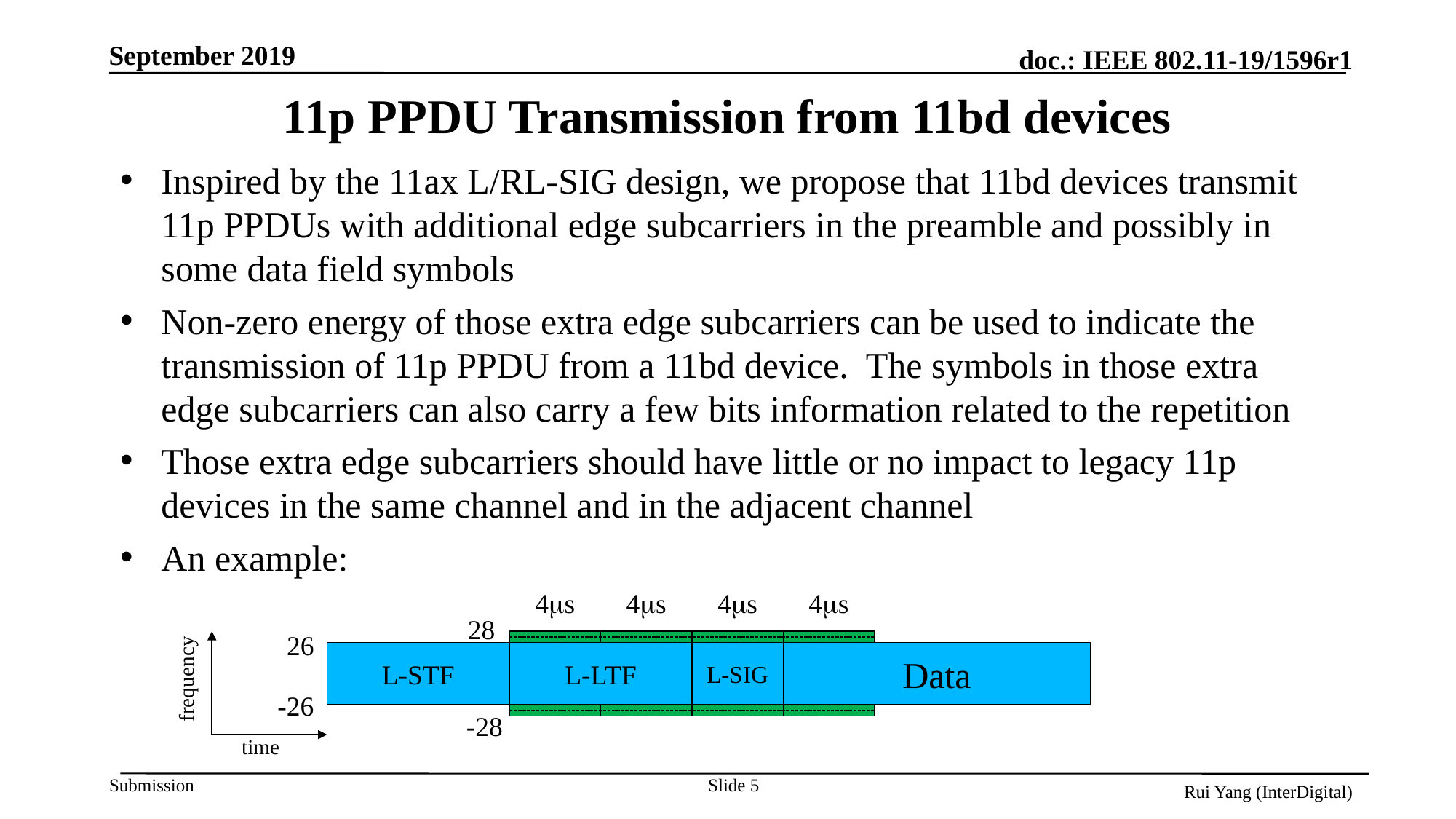

# 11p PPDU Transmission from 11bd devices
Inspired by the 11ax L/RL-SIG design, we propose that 11bd devices transmit 11p PPDUs with additional edge subcarriers in the preamble and possibly in some data field symbols
Non-zero energy of those extra edge subcarriers can be used to indicate the transmission of 11p PPDU from a 11bd device.  The symbols in those extra edge subcarriers can also carry a few bits information related to the repetition
Those extra edge subcarriers should have little or no impact to legacy 11p devices in the same channel and in the adjacent channel
An example:
4μs
4μs
4μs
4μs
28
26

L-STF
L-LTF
L-SIG
Data
-26
-28

frequency
time
Slide 5